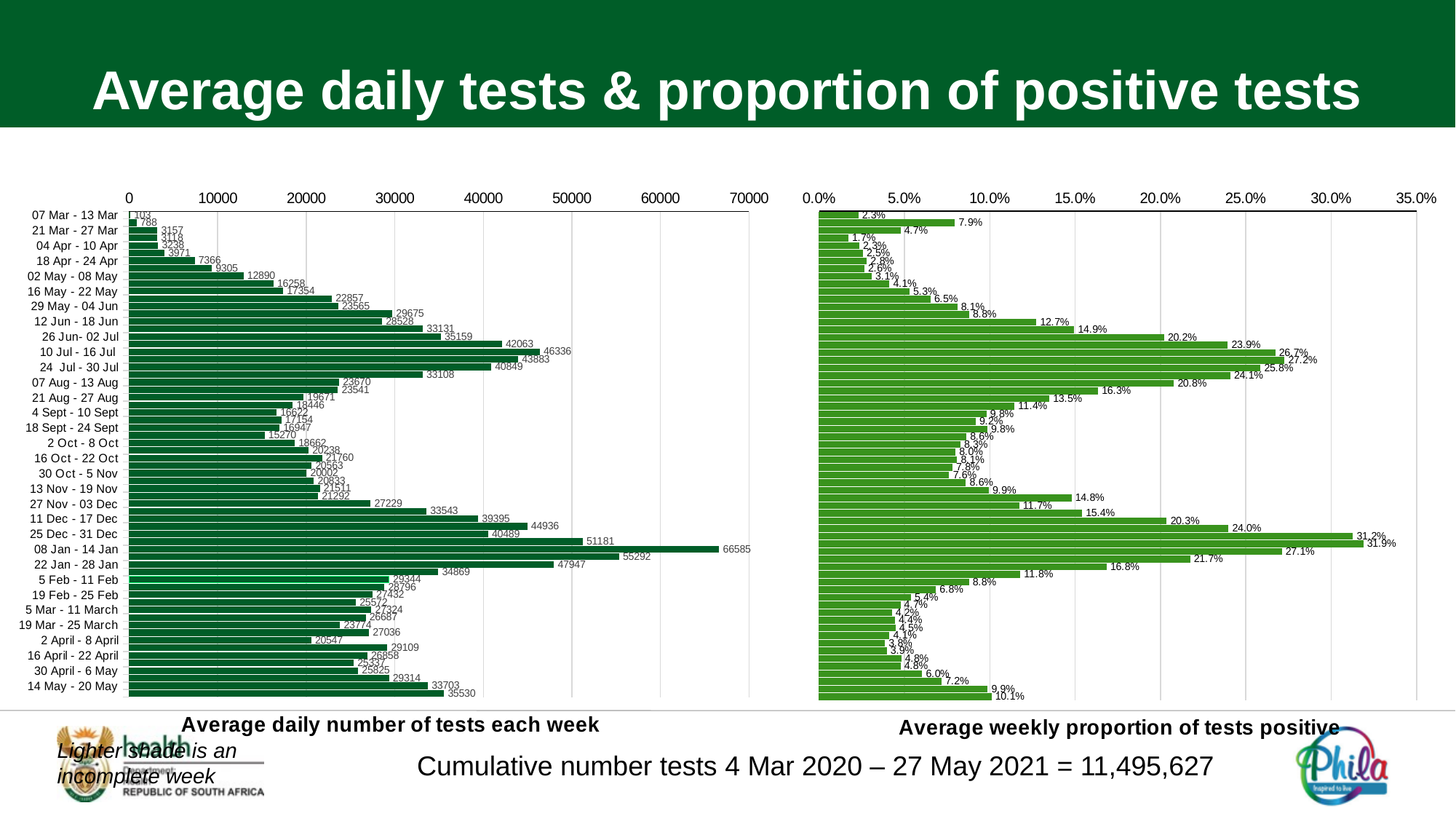

# Average daily tests & proportion of positive tests

### Chart

| Category |  |
|---|---|
| 07 Mar - 13 Mar | 103.0 |
| 14 Mar - 20 Mar | 788.0 |
| 21 Mar - 27 Mar | 3157.0 |
| 28 Mar - 03 Apr | 3117.7142857142853 |
| 04 Apr - 10 Apr | 3238.142857142857 |
| 11 Apr - 17 Apr | 3971.285714285714 |
| 18 Apr - 24 Apr | 7366.142857142857 |
| 25 Apr - 1 May | 9304.571428571431 |
| 02 May - 08 May | 12890.0 |
| 09 May - 15 May | 16257.571428571431 |
| 16 May - 22 May | 17353.857142857138 |
| 23 May - 28 May | 22857.166666666664 |
| 29 May - 04 Jun | 23564.571428571424 |
| 05 Jun - 11 Jun | 29674.857142857138 |
| 12 Jun - 18 Jun | 28528.428571428572 |
| 19 Jun - 25 Jun | 33130.57142857142 |
| 26 Jun- 02 Jul | 35159.28571428571 |
| 03 Jul - 09 Jul | 42063.14285714287 |
| 10 Jul - 16 Jul  | 46336.28571428571 |
| 17 Jul - 23 Jul | 43883.28571428571 |
| 24  Jul - 30 Jul | 40849.0 |
| 31  Jul - 06 Aug | 33108.28571428571 |
| 07 Aug - 13 Aug | 23670.0 |
| 14 Aug - 20 Aug | 23540.857142857138 |
| 21 Aug - 27 Aug | 19671.285714285717 |
| 28 Aug - 2 Sept | 18445.571428571424 |
| 4 Sept - 10 Sept | 16621.714285714294 |
| 11 Sept - 17 Sept | 17154.285714285717 |
| 18 Sept - 24 Sept | 16947.0 |
| 25 Sept - 01 Oct | 15269.571428571431 |
| 2 Oct - 8 Oct | 18662.428571428572 |
| 9 Oct - 15 Oct | 20238.285714285717 |
| 16 Oct - 22 Oct | 21759.571428571424 |
| 23 Oct - 29 Oct | 20562.571428571424 |
| 30 Oct - 5 Nov | 20002.285714285717 |
| 6 Nov - 12 Nov | 20833.14285714286 |
| 13 Nov - 19 Nov | 21511.285714285717 |
| 20 Nov - 26 Nov | 21291.714285714294 |
| 27 Nov - 03 Dec | 27228.571428571424 |
| 04 Dec - 10 Dec | 33543.0 |
| 11 Dec - 17 Dec | 39395.0 |
| 18 Dec - 24 Dec | 44935.57142857142 |
| 25 Dec - 31 Dec | 40489.14285714287 |
| 01 Jan - 07 Jan | 51181.42857142859 |
| 08 Jan - 14 Jan | 66584.71428571428 |
| 15 Jan - 21 Jan | 55291.714285714275 |
| 22 Jan - 28 Jan | 47946.57142857142 |
| 29 Jan - 4 Feb | 34868.57142857142 |
| 5 Feb - 11 Feb | 29344.285714285717 |
| 12 Feb - 18 Feb | 28795.714285714294 |
| 19 Feb - 25 Feb | 27431.857142857138 |
| 26 Feb - 4 March | 25571.571428571424 |
| 5 Mar - 11 March | 27324.428571428572 |
| 12 Mar - 18 March | 26687.14285714286 |
| 19 Mar - 25 March | 23773.857142857138 |
| 26 Mar - 1 April | 27036.0 |
| 2 April - 8 April | 20546.571428571424 |
| 9 April - 15 April | 29109.285714285717 |
| 16 April - 22 April | 26858.428571428572 |
| 23 April - 29 April | 25336.714285714294 |
| 30 April - 6 May | 25824.857142857138 |
| 7 May - 13 May | 29313.571428571424 |
| 14 May - 20 May | 33702.57142857142 |
| 21 May - 27 May | 35530.0 |

### Chart

| Category |  |
|---|---|
| 06 Mar - 12 Mar | 0.022760539952658174 |
| 13 Mar - 19 Mar | 0.07938332492478375 |
| 20 Mar - 26 Mar | 0.04748526582835906 |
| 27 Mar - 02 Apr | 0.016841811810319546 |
| 03 Apr - 09 Apr | 0.023275641281483146 |
| 10 Apr - 16 Apr | 0.025412964377645272 |
| 17 Apr - 23 Apr | 0.0277095276199732 |
| 24 Apr - 30 Apr | 0.026267146245895802 |
| 01 May - 07 May | 0.03055757715861509 |
| 08 May - 14 May | 0.04099450643211762 |
| 15 May - 21 May | 0.05275652020946073 |
| 22 May - 28 May | 0.06508118789675814 |
| 29 May - 04 Jun | 0.08074276683636626 |
| 05 Jun - 11 Jun | 0.08763172675557777 |
| 12 Jun - 18 Jun | 0.12711488755967934 |
| 19 Jun - 25 Jun | 0.1492534642481921 |
| 26 Jun- 02 Jul | 0.20185504876768554 |
| 03 Jul - 09 Jul | 0.23913093943291303 |
| 10 Jul - 16 Jul  | 0.26701100082228935 |
| 17 Jul - 23 Jul | 0.2724397153684397 |
| 24  Jul - 30 Jul | 0.25833480501941336 |
| 31  Jul - 06 Aug | 0.24062465692882937 |
| 07 Aug - 13 Aug | 0.20762048466261881 |
| 14 Aug - 20 Aug | 0.16318828824438805 |
| 21 Aug - 27 Aug | 0.134585518402284 |
| 28 Aug - 2 Sept | 0.11419646124753714 |
| 4 Sept - 10 Sept | 0.09776622829575998 |
| 11 Sept - 17 Sept | 0.09150866545094034 |
| 18 Sept - 24 Sept | 0.09834820619720629 |
| 25 Sept - 01 Oct | 0.08603744012658533 |
| 2 Oct - 8 Oct | 0.08254114470487918 |
| 9 Oct - 15 Oct | 0.0796813635145599 |
| 16 Oct - 22 Oct | 0.08065512175494488 |
| 23 Oct - 29 Oct | 0.0778482639425462 |
| 30 Oct - 5 Nov | 0.07599244936951031 |
| 6 Nov - 12 Nov | 0.08580641399896334 |
| 13 Nov - 19 Nov | 0.09921286955253533 |
| 20 Nov - 26 Nov | 0.14769827186241377 |
| 27 Nov - 03 Dec | 0.1169738382633149 |
| 04 Dec - 10 Dec | 0.15376224465372632 |
| 11 Dec - 17 Dec | 0.20343725030176715 |
| 18 Dec - 24 Dec | 0.23963002952080514 |
| 25 Dec - 31 Dec | 0.31244722146150306 |
| 01 Jan - 07 Jan | 0.3185569159058227 |
| 08 Jan - 14 Jan | 0.2708742755311872 |
| 15 Jan - 21 Jan | 0.21715311901374115 |
| 22 Jan - 28 Jan | 0.16818449355298 |
| 29 Jan - 4 Feb | 0.11759212510272479 |
| 5 Feb - 11 Feb | 0.08753635868093382 |
| 12 Feb - 18 Feb | 0.06824495937359666 |
| 19 Feb - 25 Feb | 0.053526482176426866 |
| 26 Feb - 4 March | 0.04745646513860573 |
| 5 Mar - 11 March | 0.042361688294592116 |
| 12 Mar - 18 March | 0.044123984885036896 |
| 19 Mar - 25 March | 0.04450802803863413 |
| 26 Mar - 1 April | 0.04101914932259976 |
| 2 April - 8 April | 0.038336085985780595 |
| 9 April - 15 April | 0.03942239856352238 |
| 16 April - 22 April | 0.047943545519189064 |
| 23 April - 29 April | 0.04756500895362241 |
| 30 April - 6 May | 0.060123305703382625 |
| 7 May - 13 May | 0.07157199805513763 |
| 14 May - 20 May | 0.09858065550685169 |
| 21 May - 27 May | 0.10078722720465466 |
Lighter shade is an incomplete week
Cumulative number tests 4 Mar 2020 – 27 May 2021 = 11,495,627